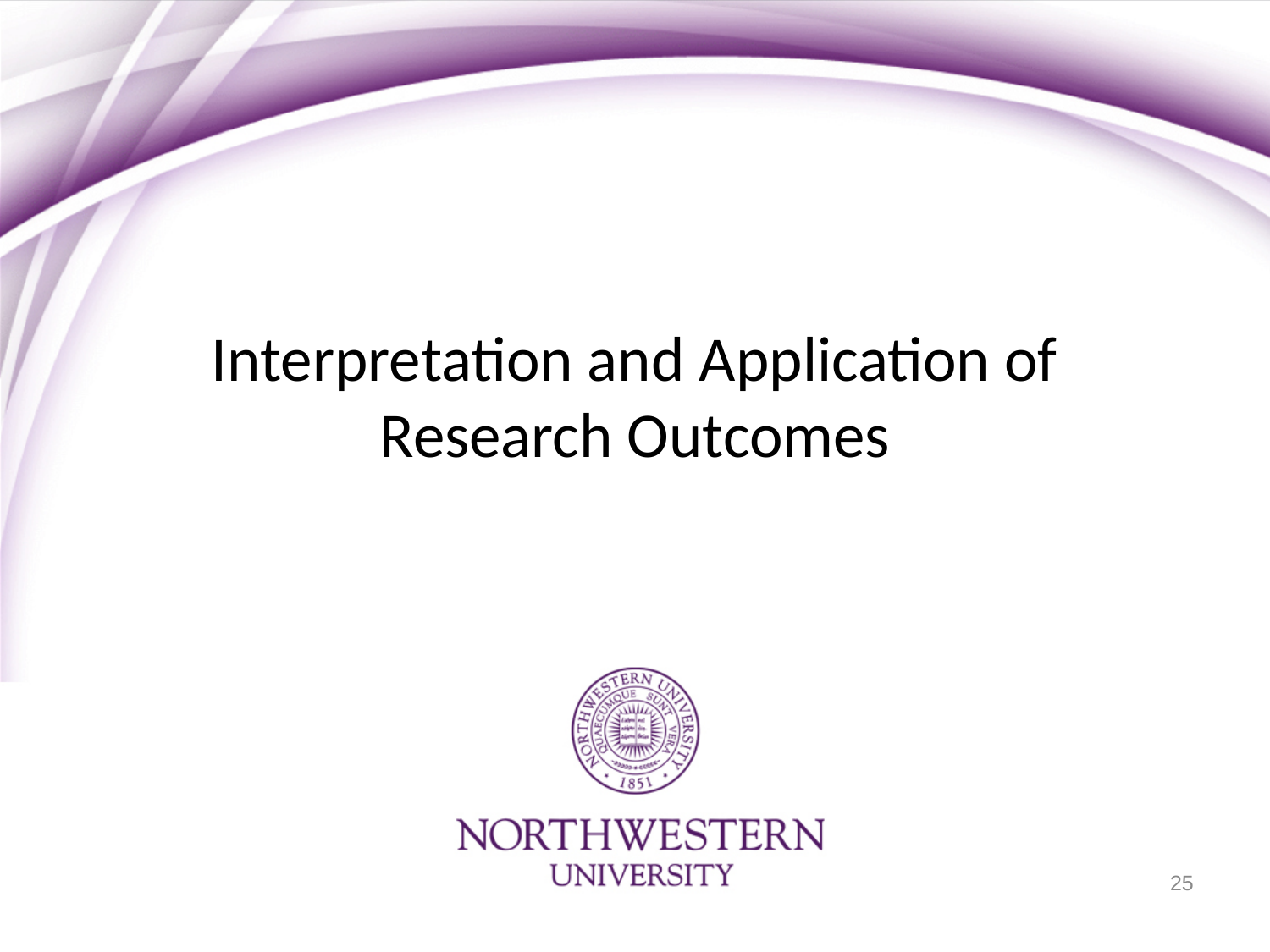

Interpretation and Application of Research Outcomes

25